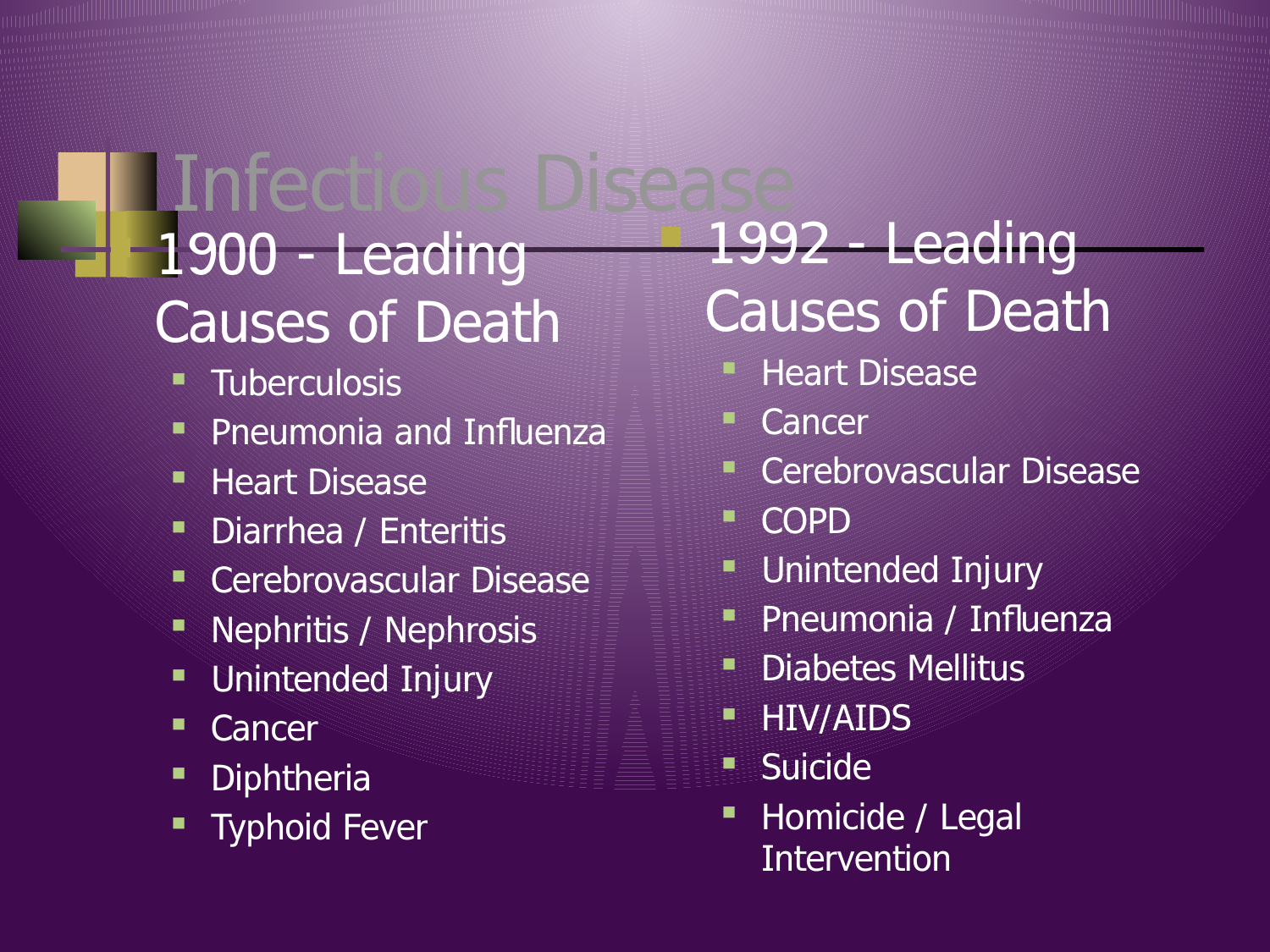

# Infectious Disease
1992 - Leading Causes of Death
Heart Disease
Cancer
Cerebrovascular Disease
COPD
Unintended Injury
Pneumonia / Influenza
Diabetes Mellitus
HIV/AIDS
Suicide
Homicide / Legal Intervention
1900 - Leading Causes of Death
Tuberculosis
Pneumonia and Influenza
Heart Disease
Diarrhea / Enteritis
Cerebrovascular Disease
Nephritis / Nephrosis
Unintended Injury
Cancer
Diphtheria
Typhoid Fever